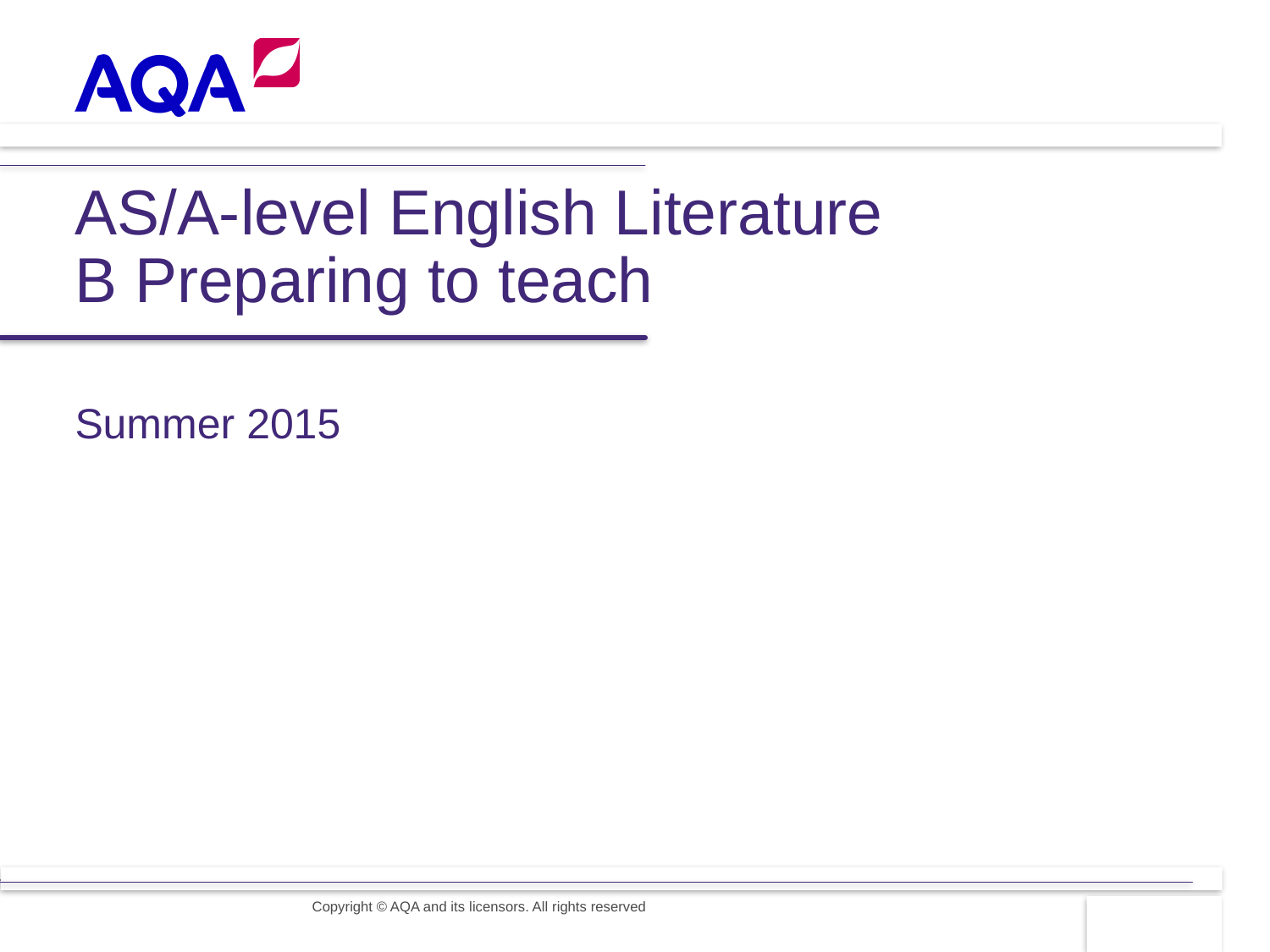

# AS/A-level English Literature B Preparing to teach
Summer 2015
Copyright © AQA and its licensors. All rights reserved